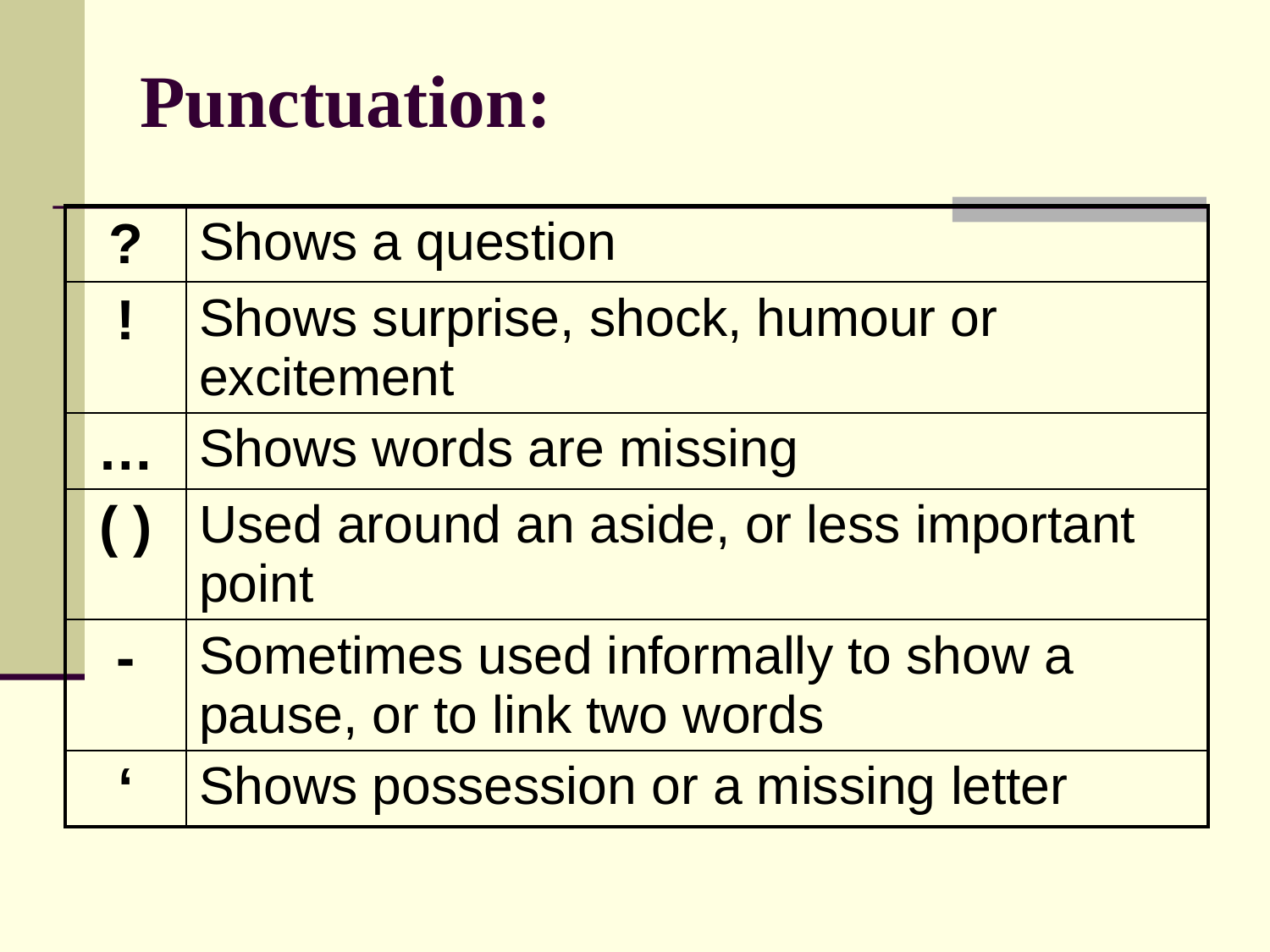

# Punctuation:
| ? | Shows a question |
| --- | --- |
| ! | Shows surprise, shock, humour or excitement |
| … | Shows words are missing |
| ( ) | Used around an aside, or less important point |
| - | Sometimes used informally to show a pause, or to link two words |
| ‘ | Shows possession or a missing letter |